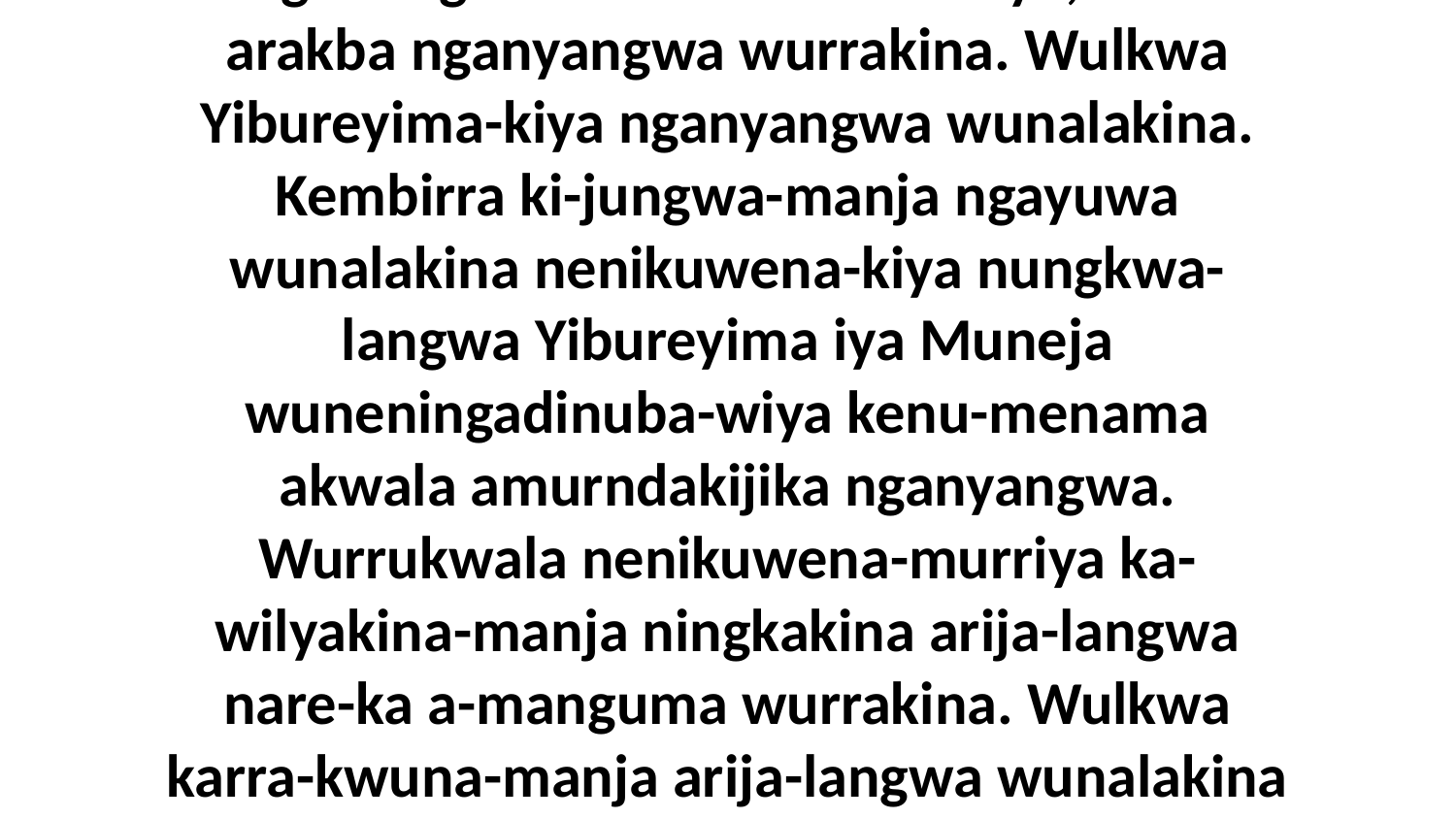

6 Ka-wilyakina-manja ningkakina wurrukwala ngarningka nenikuwena-murriya, nara arakba nganyangwa wurrakina. Wulkwa Yibureyima-kiya nganyangwa wunalakina. Kembirra ki-jungwa-manja ngayuwa wunalakina nenikuwena-kiya nungkwa-langwa Yibureyima iya Muneja wuneningadinuba-wiya kenu-menama akwala amurndakijika nganyangwa. Wurrukwala nenikuwena-murriya ka-wilyakina-manja ningkakina arija-langwa nare-ka a-manguma wurrakina. Wulkwa karra-kwuna-manja arija-langwa wunalakina Yibureyima-kiya karru-menama wurrakina-da,” ni-yama nakina Jekaba Jawijibu-wa.